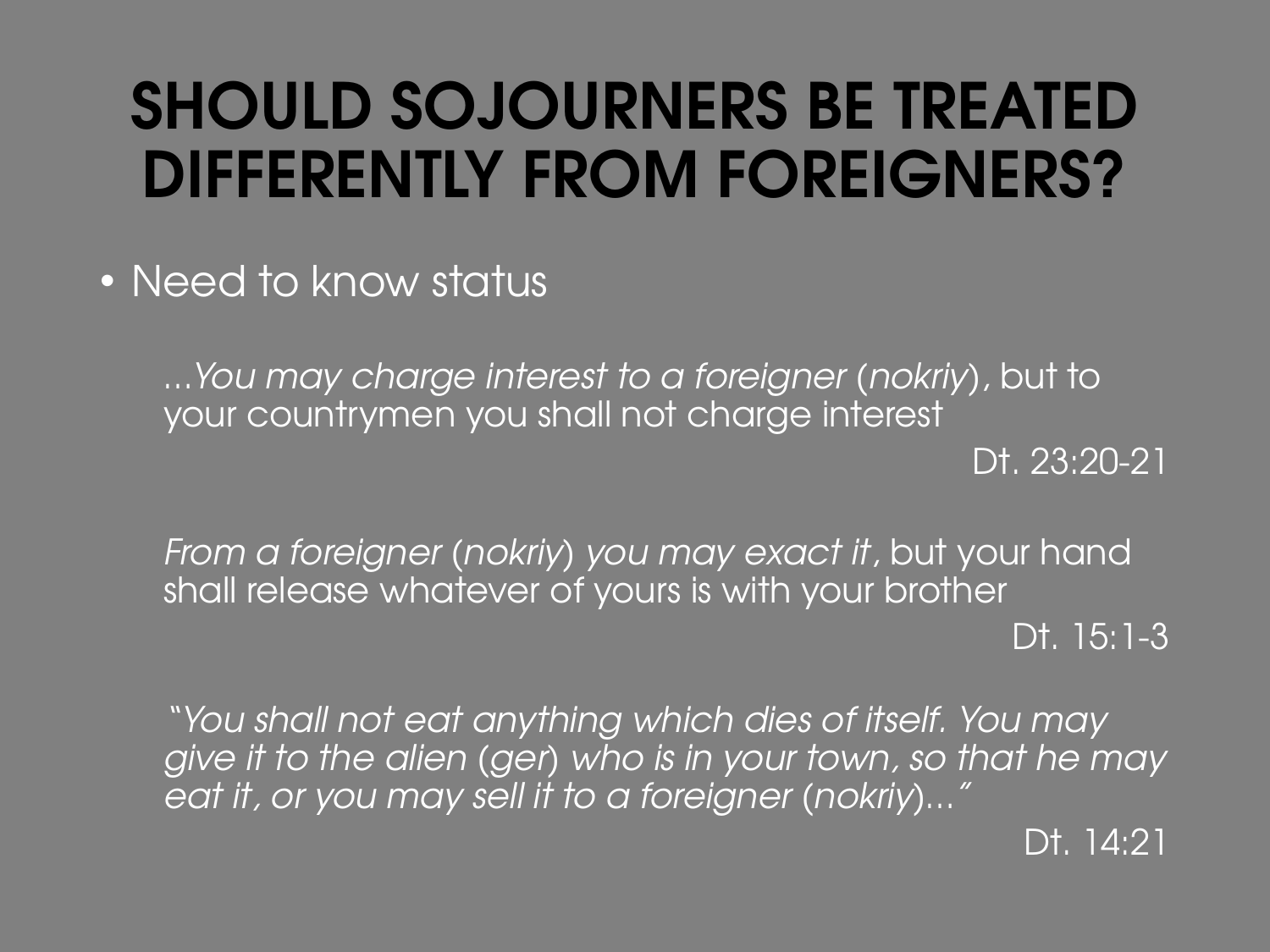

# SHOULD SOJOURNERS BE TREATED DIFFERENTLY FROM FOREIGNERS?
Need to know status

…You may charge interest to a foreigner (nokriy), but to your countrymen you shall not charge interest
Dt. 23:20-21

From a foreigner (nokriy) you may exact it, but your hand shall release whatever of yours is with your brother
Dt. 15:1-3

“You shall not eat anything which dies of itself. You may give it to the alien (ger) who is in your town, so that he may eat it, or you may sell it to a foreigner (nokriy)…”
Dt. 14:21